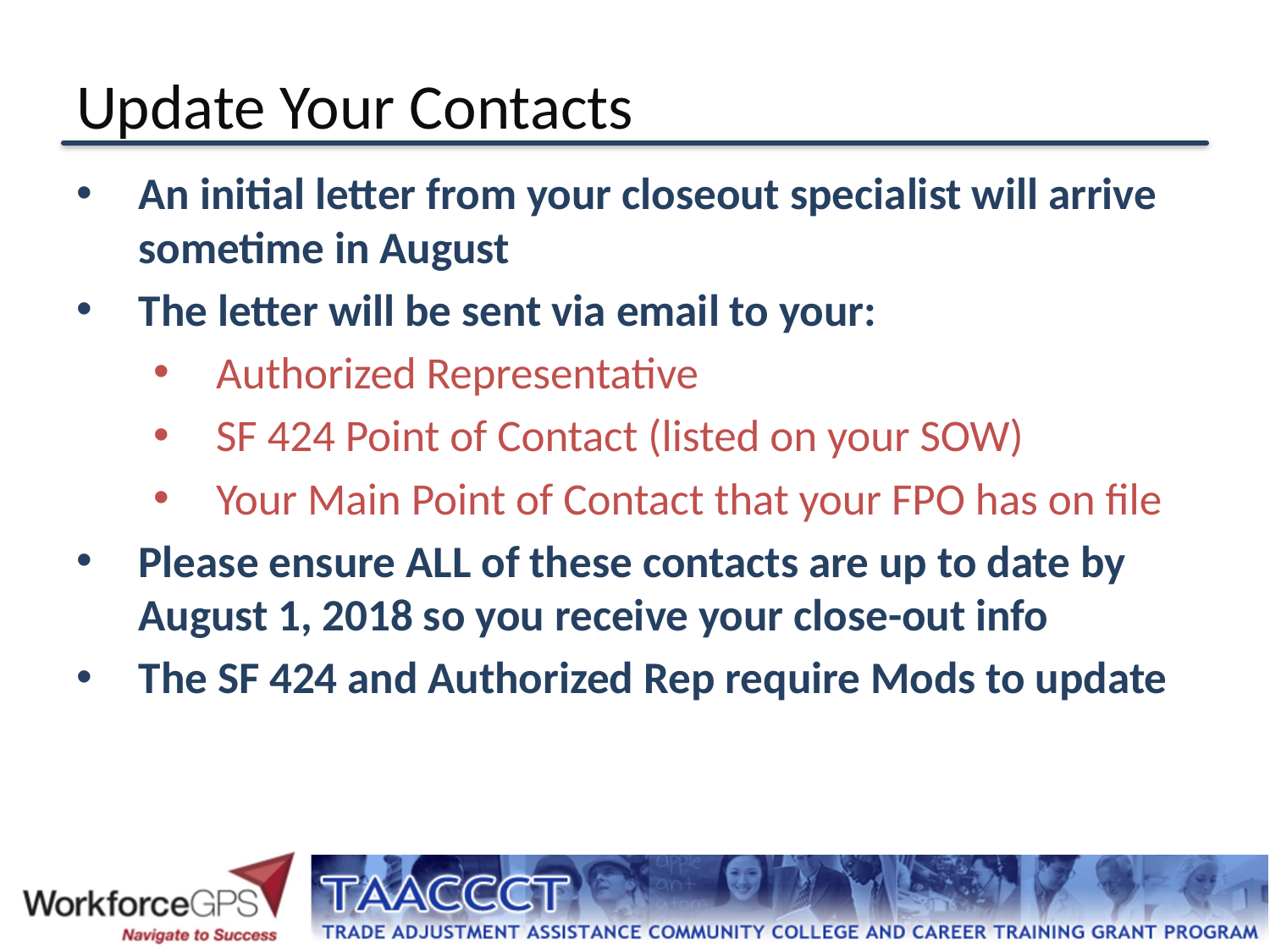

# Update Your Contacts
An initial letter from your closeout specialist will arrive sometime in August
The letter will be sent via email to your:
Authorized Representative
SF 424 Point of Contact (listed on your SOW)
Your Main Point of Contact that your FPO has on file
Please ensure ALL of these contacts are up to date by August 1, 2018 so you receive your close-out info
The SF 424 and Authorized Rep require Mods to update